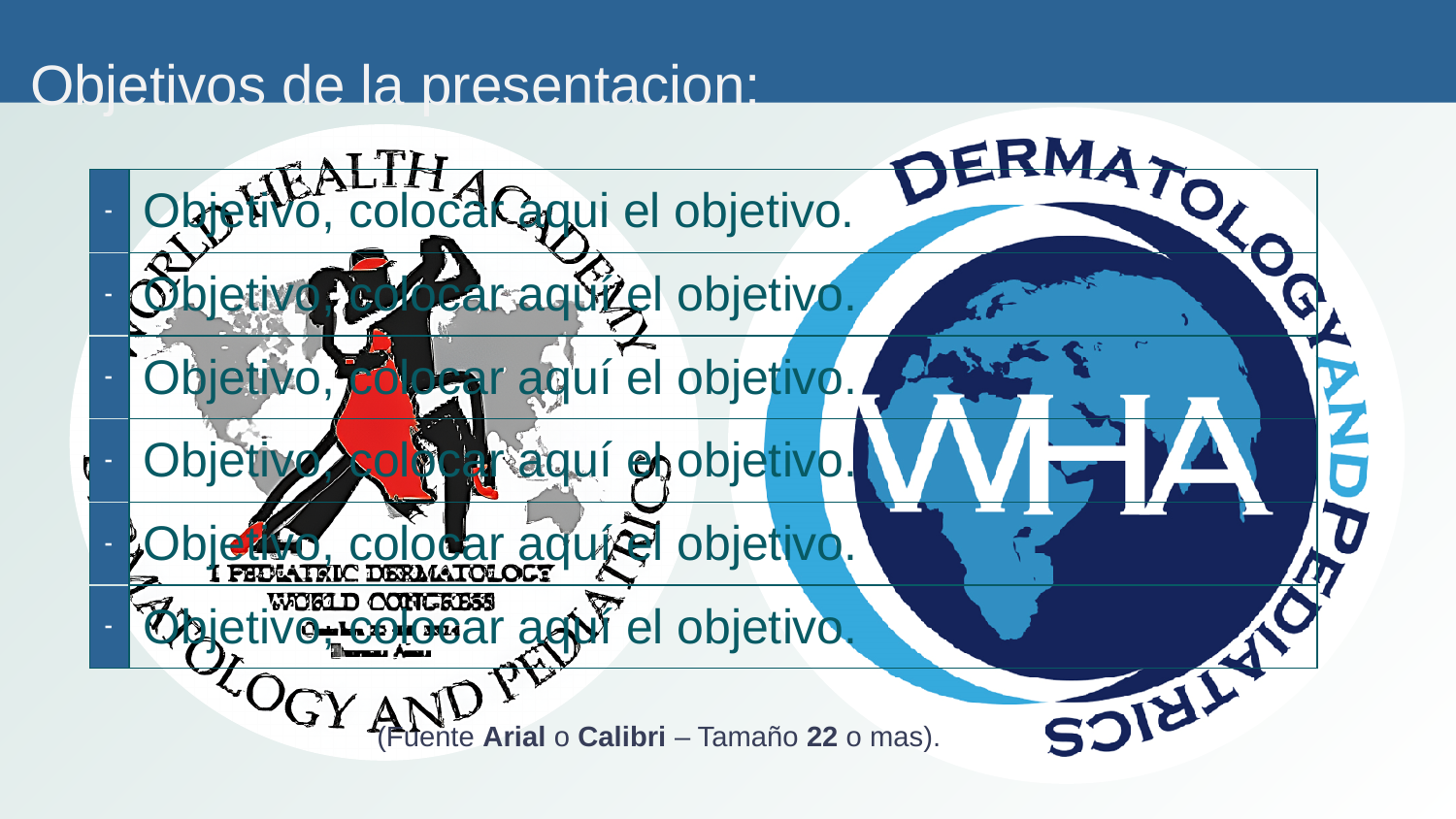

# Objetivos de la presentacion:
| - | Objetivo, colocar aqui el objetivo. |
| --- | --- |
| - | Objetivo, colocar aquí el objetivo. |
| - | Objetivo, colocar aquí el objetivo. |
| - | Objetivo, colocar aquí el objetivo. |
| - | Objetivo, colocar aquí el objetivo. |
| - | Objetivo, colocar aquí el objetivo. |
(Fuente Arial o Calibri – Tamaño 22 o mas).